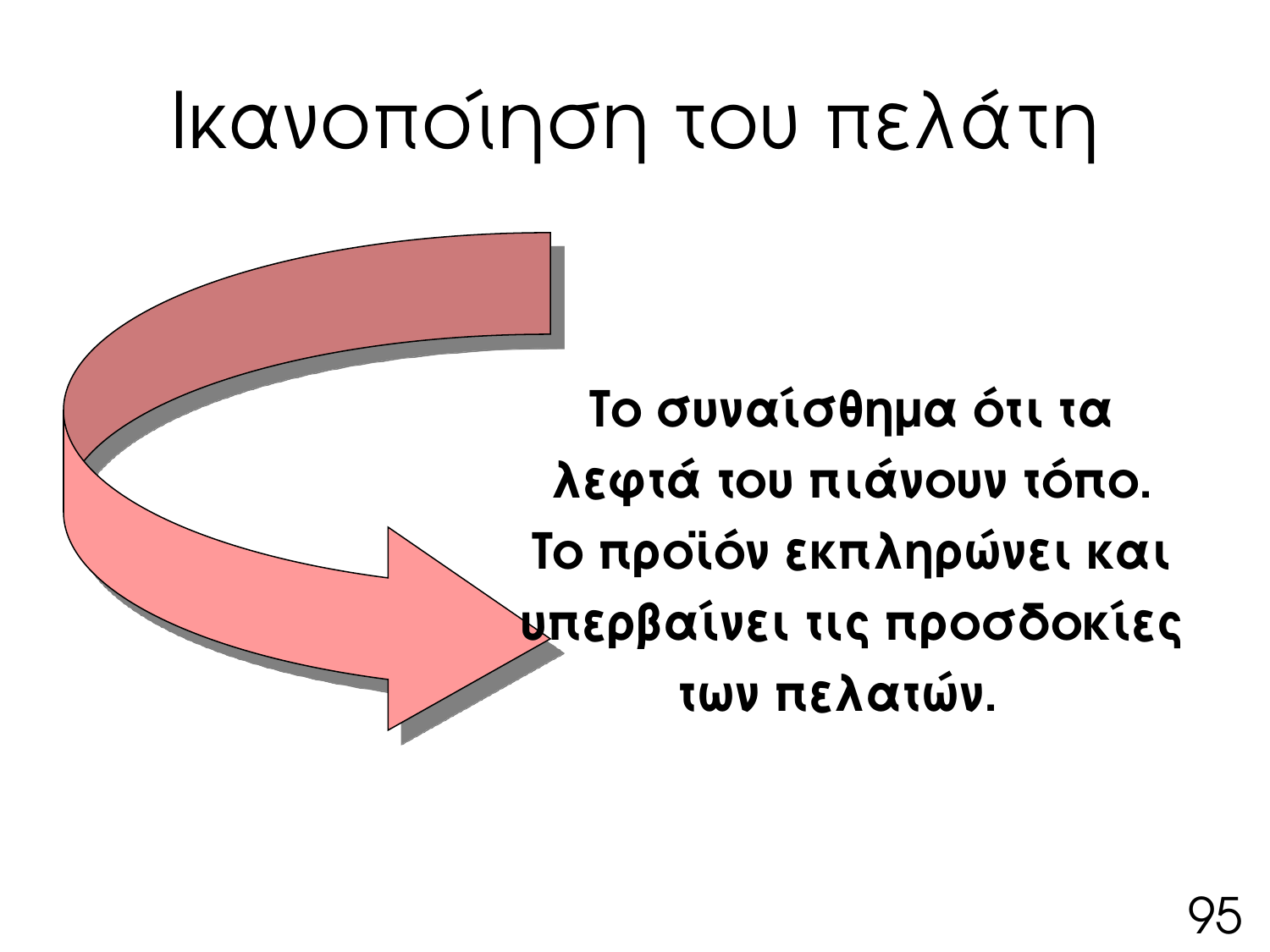

# Ικανοποίηση του πελάτη

Το συναίσθημα ότι τα λεφτά του πιάνουν τόπο. Το προϊόν εκπληρώνει και υπερβαίνει τις προσδοκίες των πελατών.
95